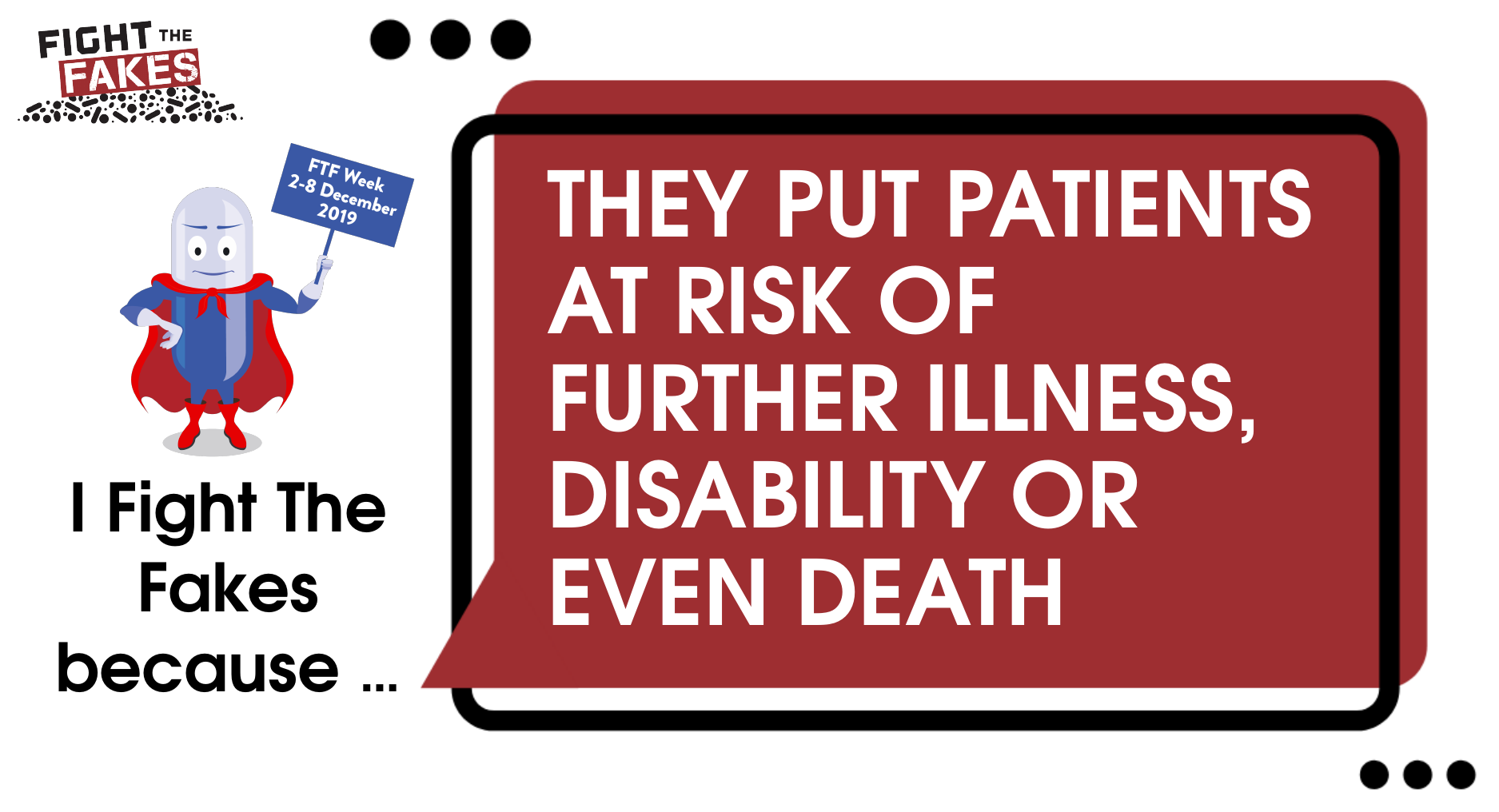

THEY PUT PATIENTS AT RISK OF FURTHER ILLNESS, DISABILITY OR EVEN DEATH